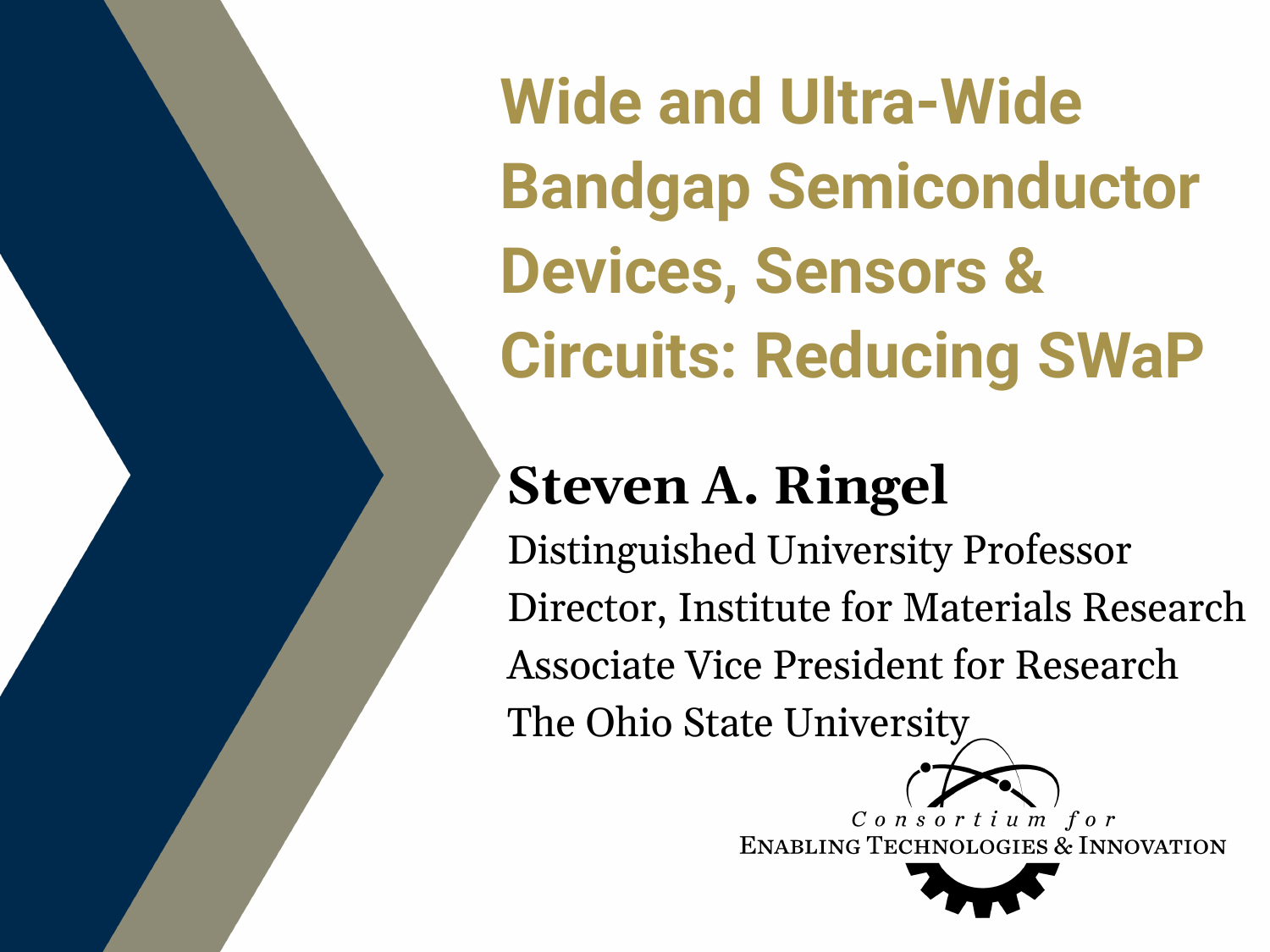

Wide and Ultra-Wide Bandgap Semiconductor Devices, Sensors & Circuits: Reducing SWaP
Steven A. Ringel
Distinguished University Professor
Director, Institute for Materials Research
Associate Vice President for Research
The Ohio State University